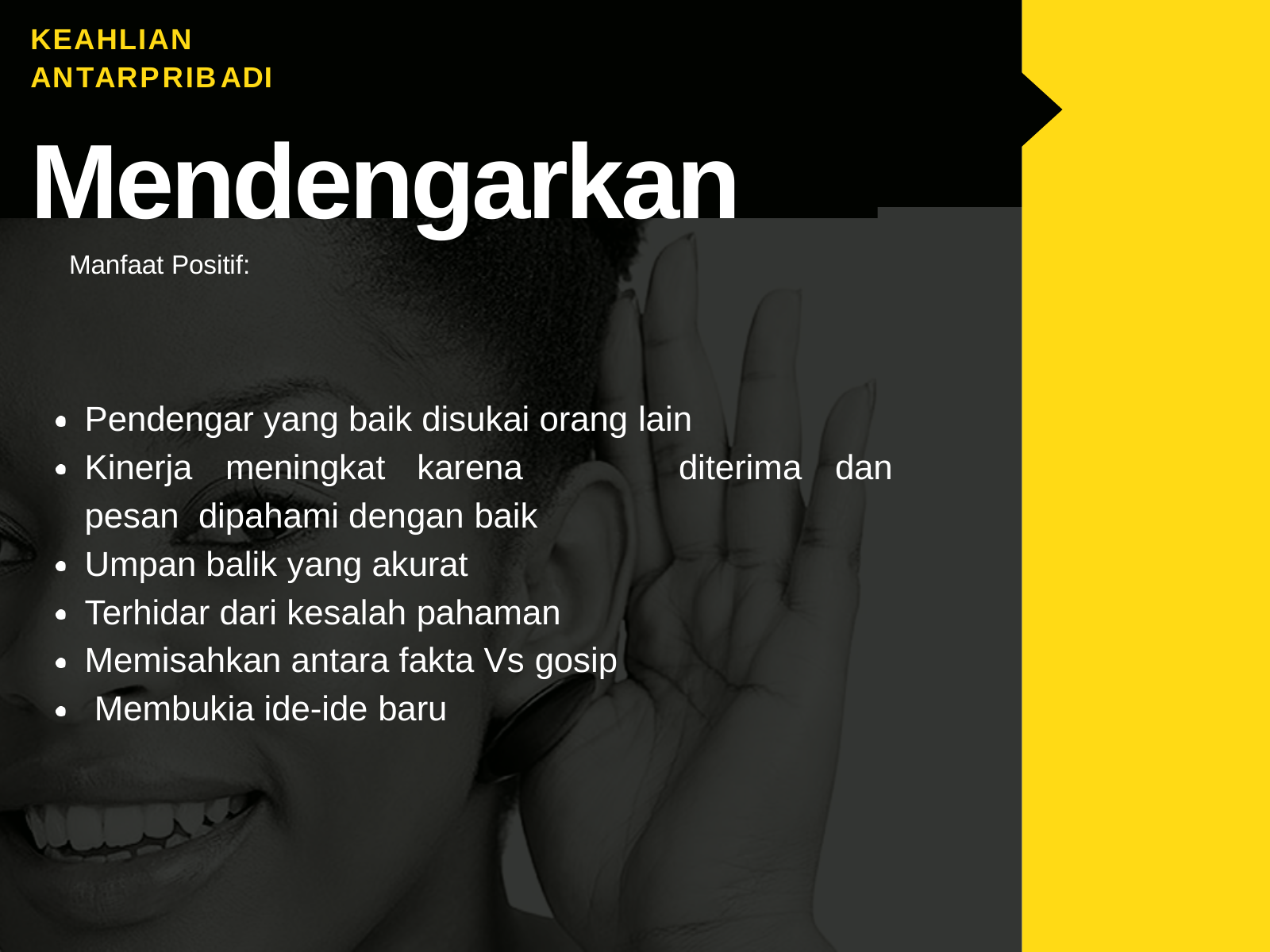

KEAHLIAN
ANTARPRIBADI

# Mendengarkan

Manfaat Positif:
Pendengar yang baik disukai orang lain

Kinerja	meningkat	karena	pesan  dipahami dengan baik
Umpan balik yang akurat  Terhidar dari kesalah pahaman
Memisahkan antara fakta Vs gosip  Membukia ide-ide baru
diterima	dan